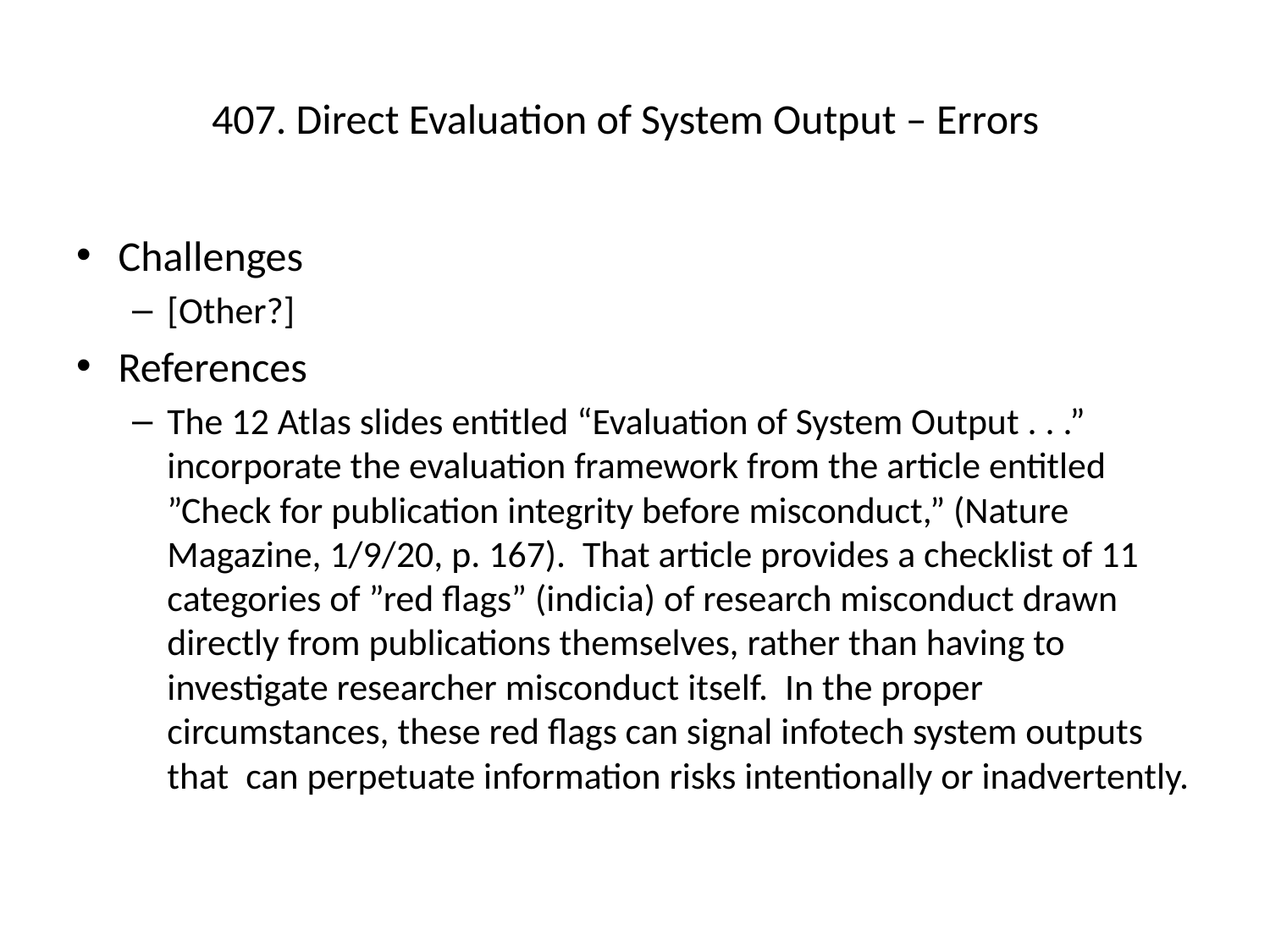

# 407. Direct Evaluation of System Output – Errors
Challenges
[Other?]
References
The 12 Atlas slides entitled “Evaluation of System Output . . .” incorporate the evaluation framework from the article entitled ”Check for publication integrity before misconduct,” (Nature Magazine, 1/9/20, p. 167).  That article provides a checklist of 11 categories of ”red flags” (indicia) of research misconduct drawn directly from publications themselves, rather than having to investigate researcher misconduct itself.  In the proper circumstances, these red flags can signal infotech system outputs that  can perpetuate information risks intentionally or inadvertently.